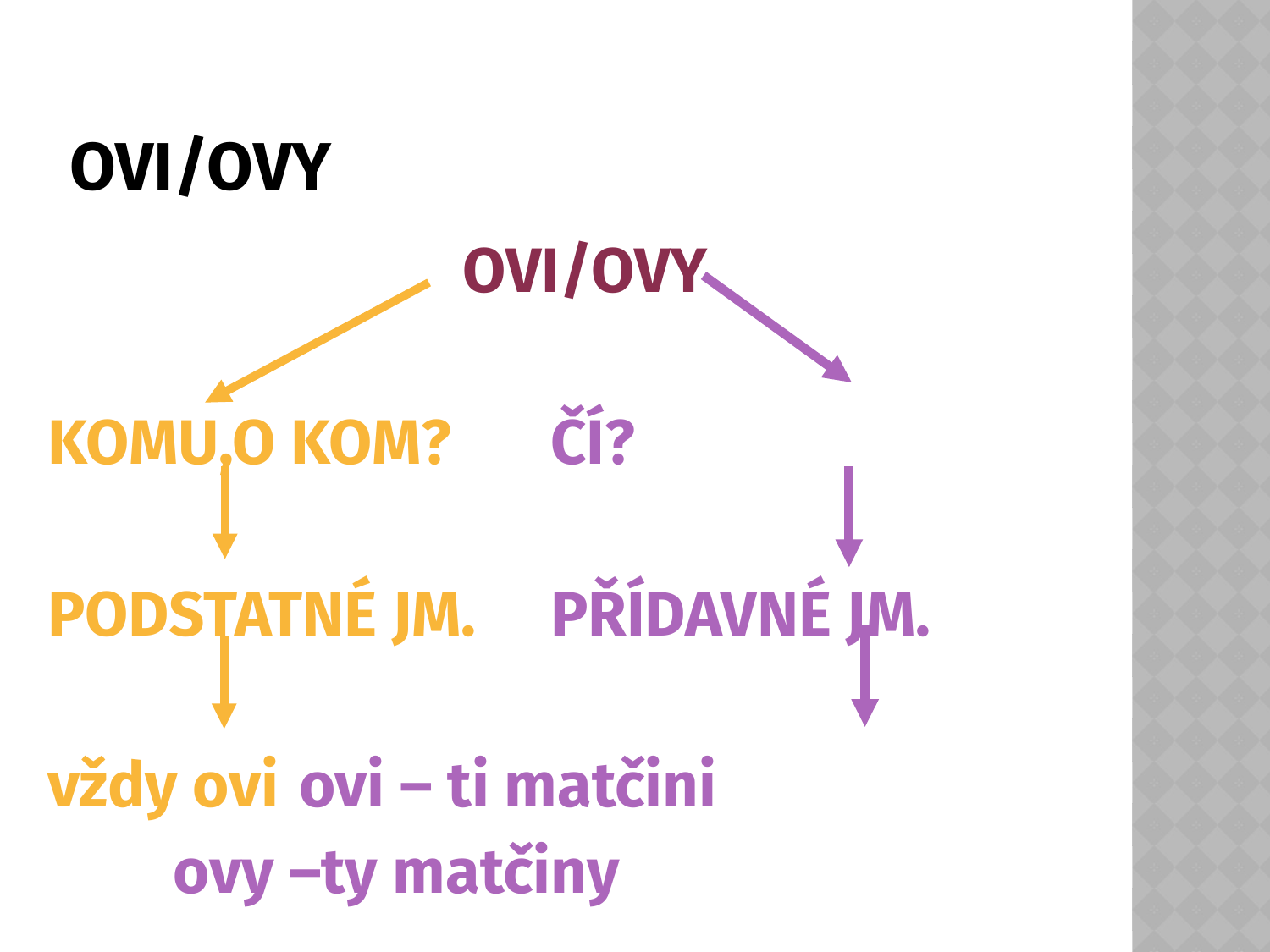

# Ovi/ovy
OVI/OVY

KOMU,O KOM?			ČÍ?

PODSTATNÉ JM.		PŘÍDAVNÉ JM.

vždy ovi				ovi – ti matčini
					ovy –ty matčiny